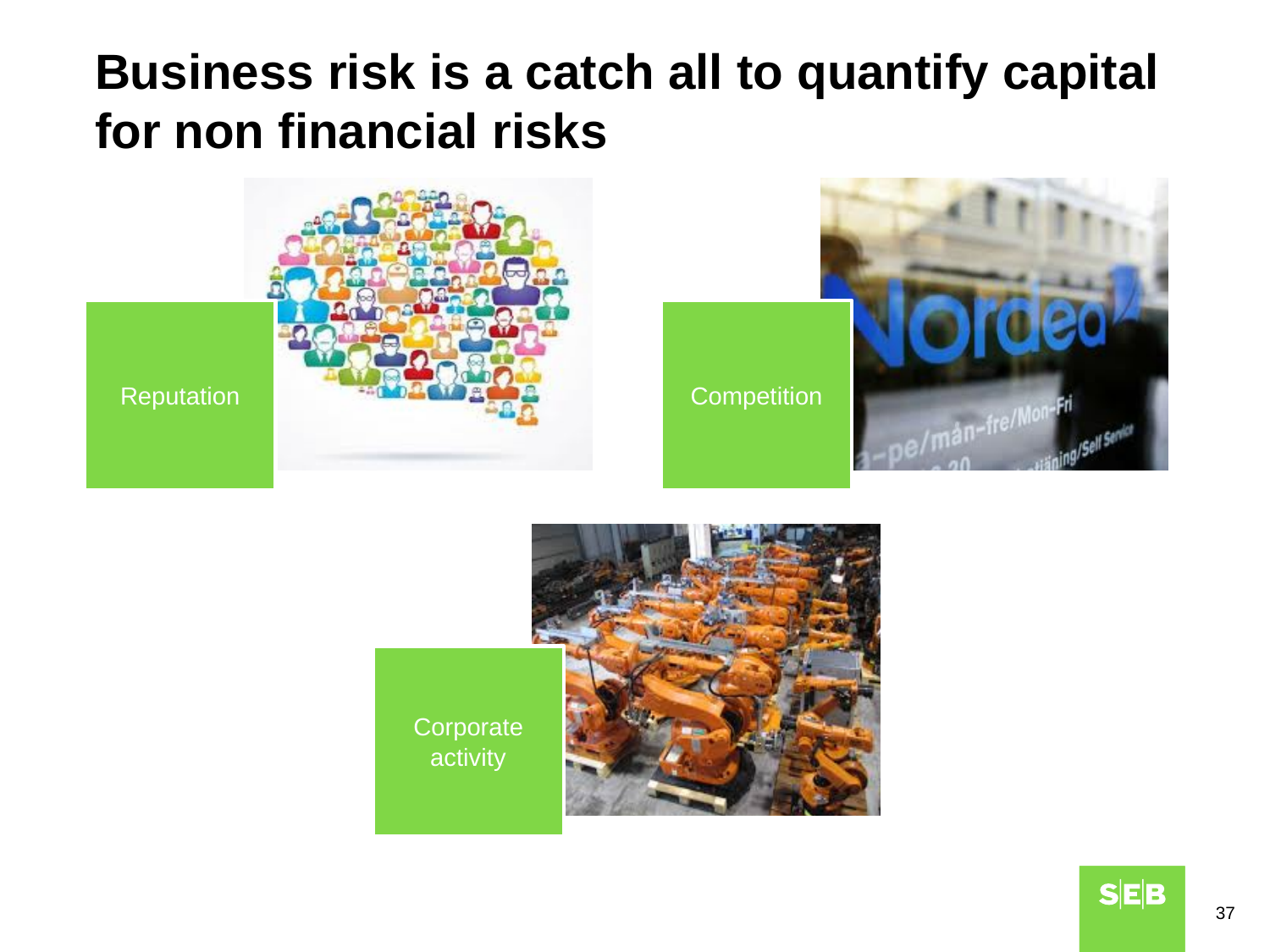

# Business risk is a catch all to quantify capital for non financial risks
Reputation
Competition
Corporate activity
37